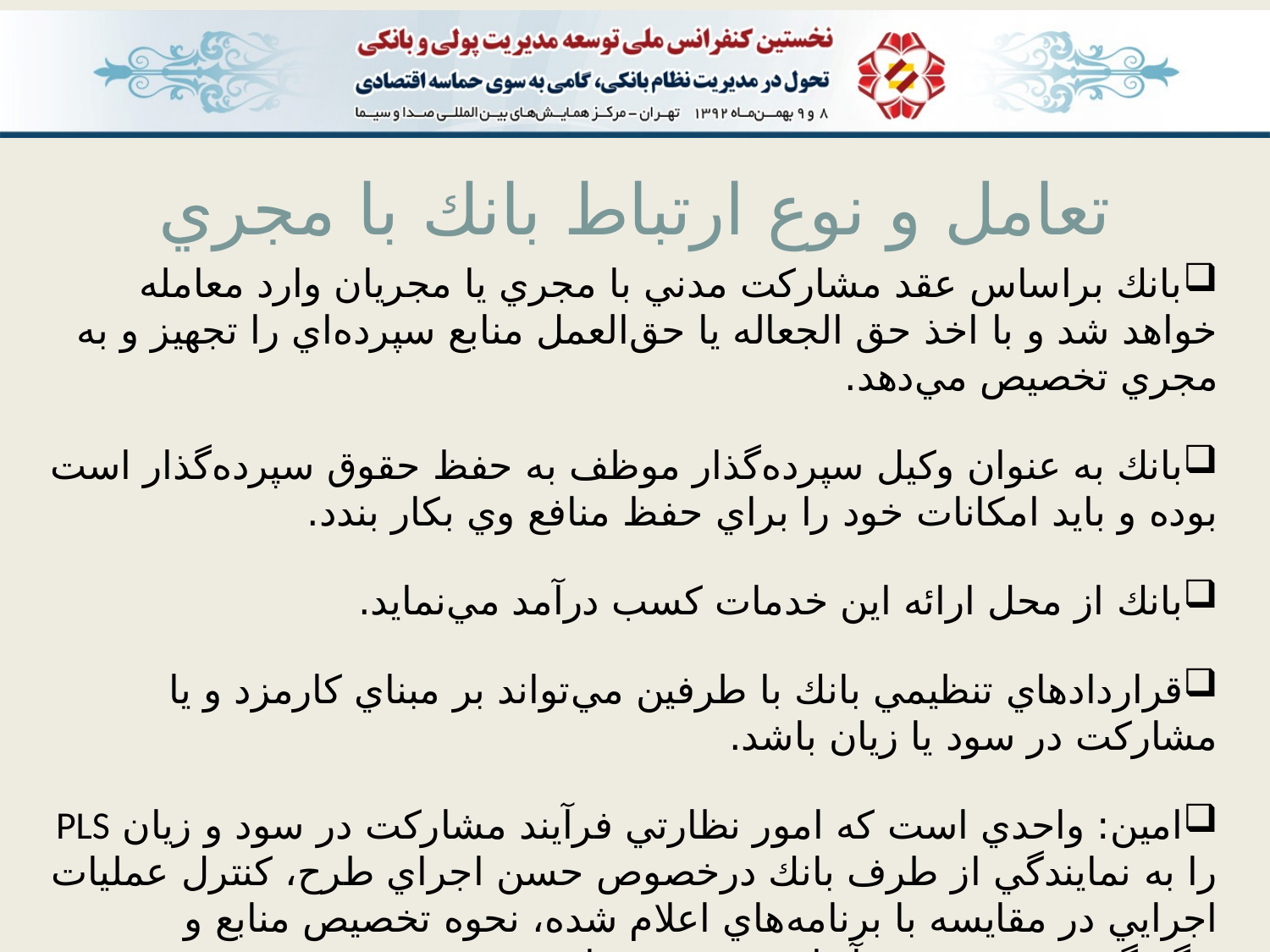

# تعامل و نوع ارتباط بانك با مجري
بانك براساس عقد مشاركت مدني با مجري يا مجريان وارد معامله خواهد شد و با اخذ حق الجعاله يا حق‌العمل منابع سپرده‌اي را تجهيز و به مجري تخصيص مي‌دهد.
بانك به عنوان وكيل سپرده‌گذار موظف به حفظ حقوق سپرده‌گذار است بوده و بايد امكانات خود را براي حفظ منافع وي بكار بندد.
بانك از محل ارائه اين خدمات كسب درآمد مي‌نمايد.
قراردادهاي تنظيمي بانك با طرفين مي‌تواند بر مبناي كارمزد و يا مشاركت در سود يا زيان باشد.
امين: واحدي است كه امور نظارتي فرآيند مشاركت در سود و زيان PLS را به نمايندگي از طرف بانك درخصوص حسن اجراي طرح، كنترل عمليات اجرايي در مقايسه با برنامه‌هاي اعلام شده، نحوه تخصيص منابع و چگونگي مصرف بهينه آنها،... به عهده دارد.